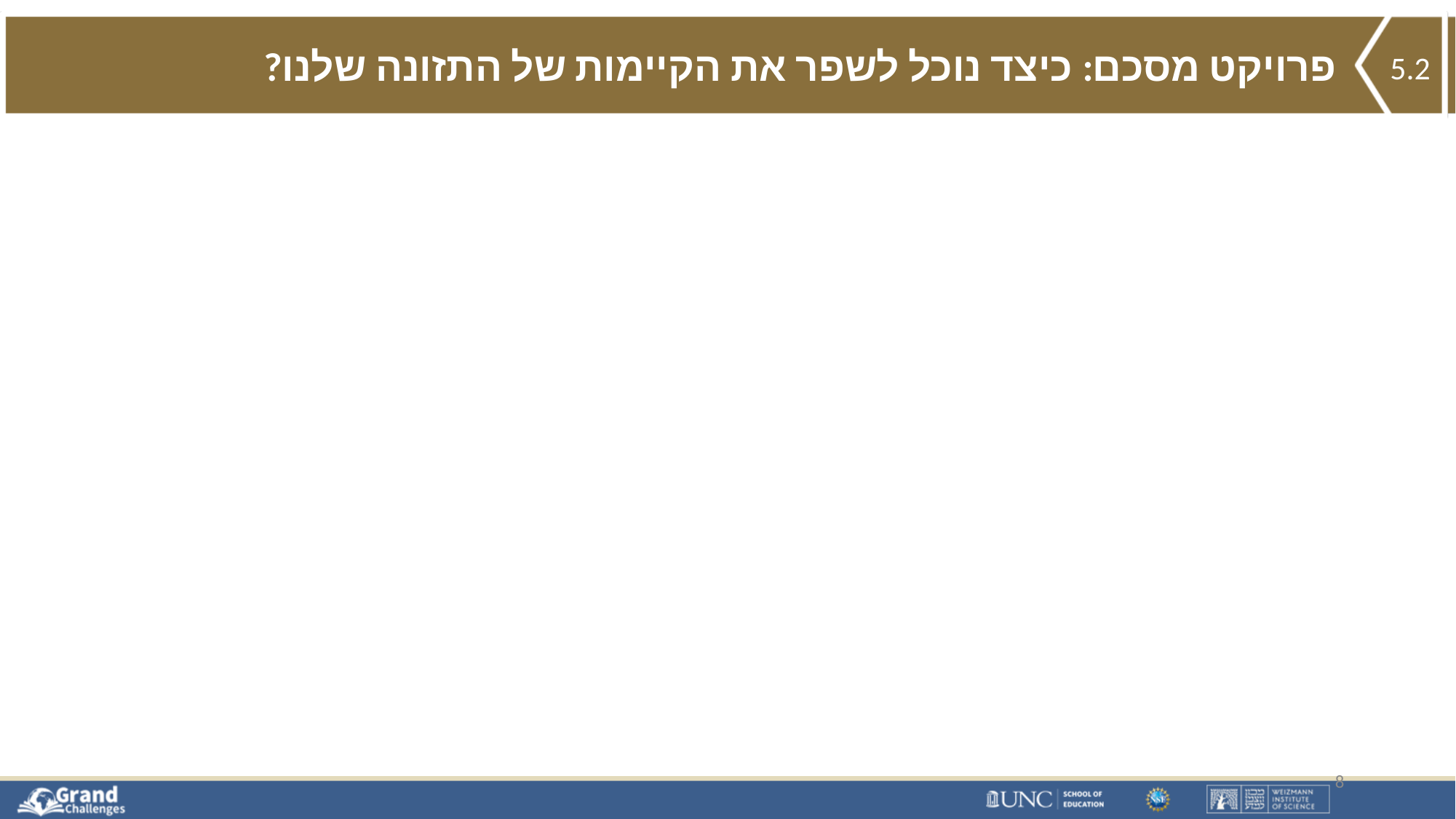

# פרויקט מסכם: כיצד נוכל לשפר את הקיימות של התזונה שלנו?
5.2
8